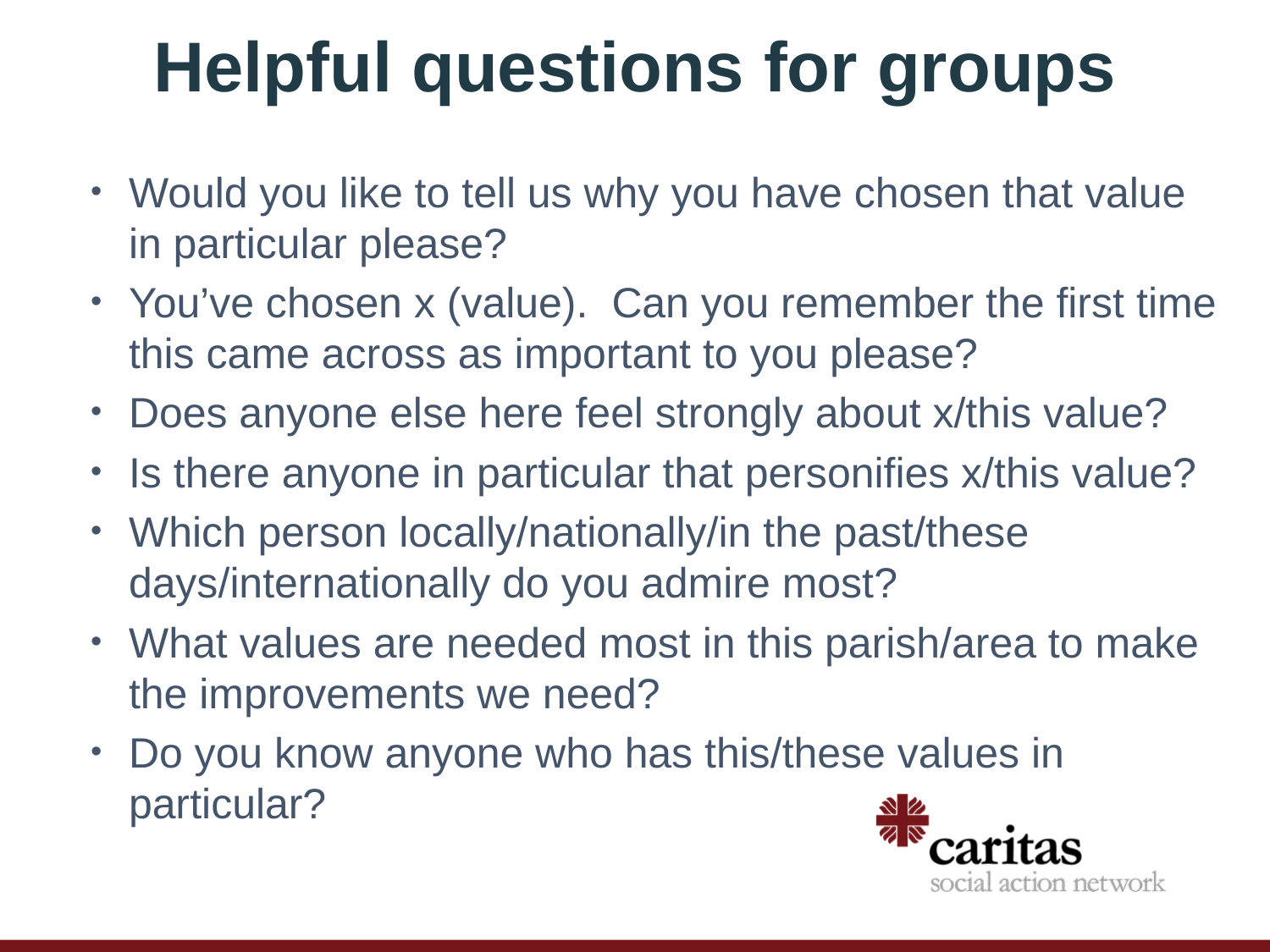

# Helpful questions for groups
Would you like to tell us why you have chosen that value in particular please?
You’ve chosen x (value).  Can you remember the first time this came across as important to you please?
Does anyone else here feel strongly about x/this value?
Is there anyone in particular that personifies x/this value?
Which person locally/nationally/in the past/these days/internationally do you admire most?
What values are needed most in this parish/area to make the improvements we need?
Do you know anyone who has this/these values in particular?